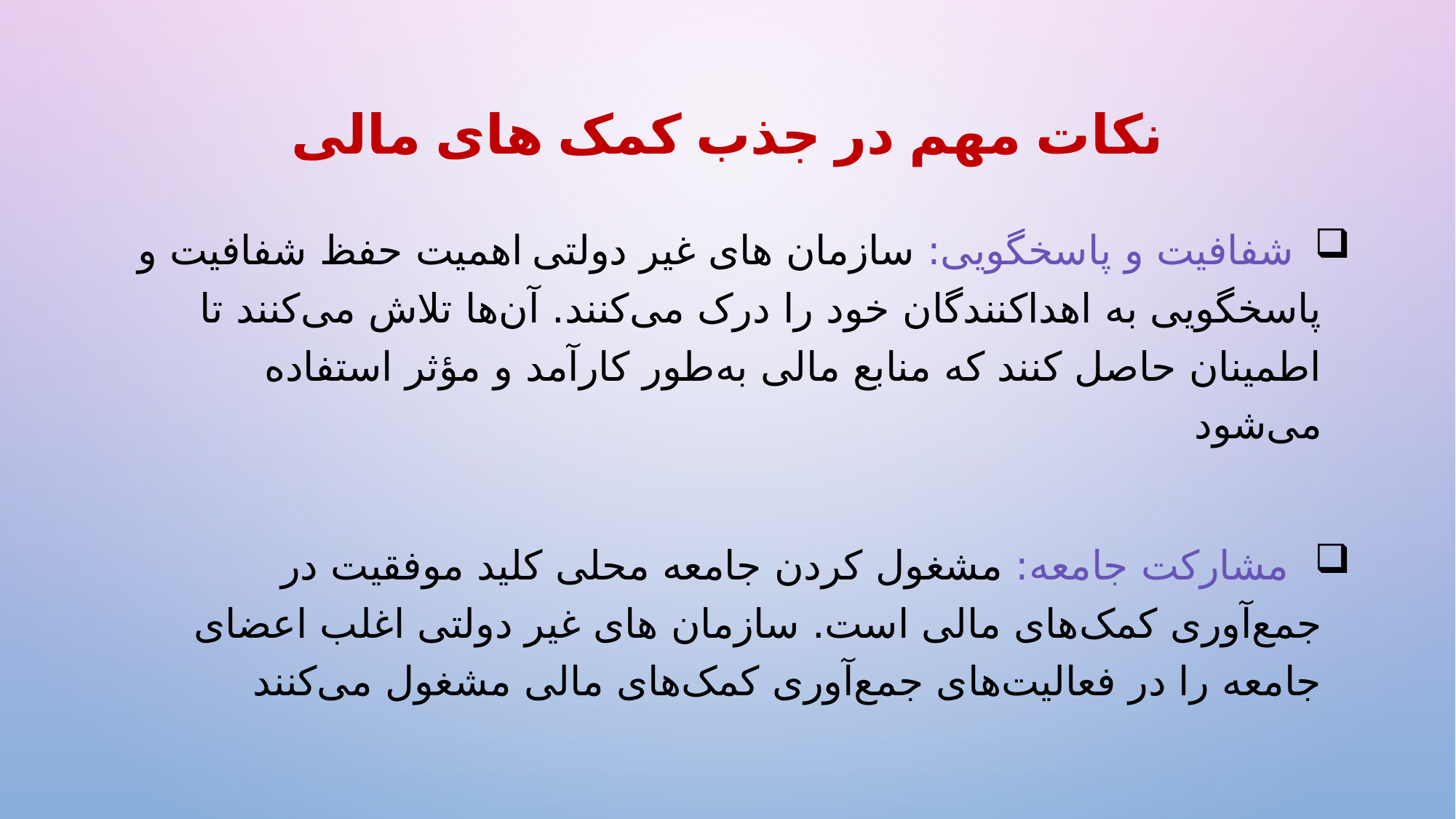

# نکات مهم در جذب کمک های مالی
  شفافیت و پاسخگویی: سازمان های غیر دولتی اهمیت حفظ شفافیت و پاسخگویی به اهداکنندگان خود را درک می‌کنند. آن‌ها تلاش می‌کنند تا اطمینان حاصل کنند که منابع مالی به‌طور کارآمد و مؤثر استفاده می‌شود

  مشارکت جامعه: مشغول کردن جامعه محلی کلید موفقیت در جمع‌آوری کمک‌های مالی است. سازمان های غیر دولتی اغلب اعضای جامعه را در فعالیت‌های جمع‌آوری کمک‌های مالی مشغول می‌کنند